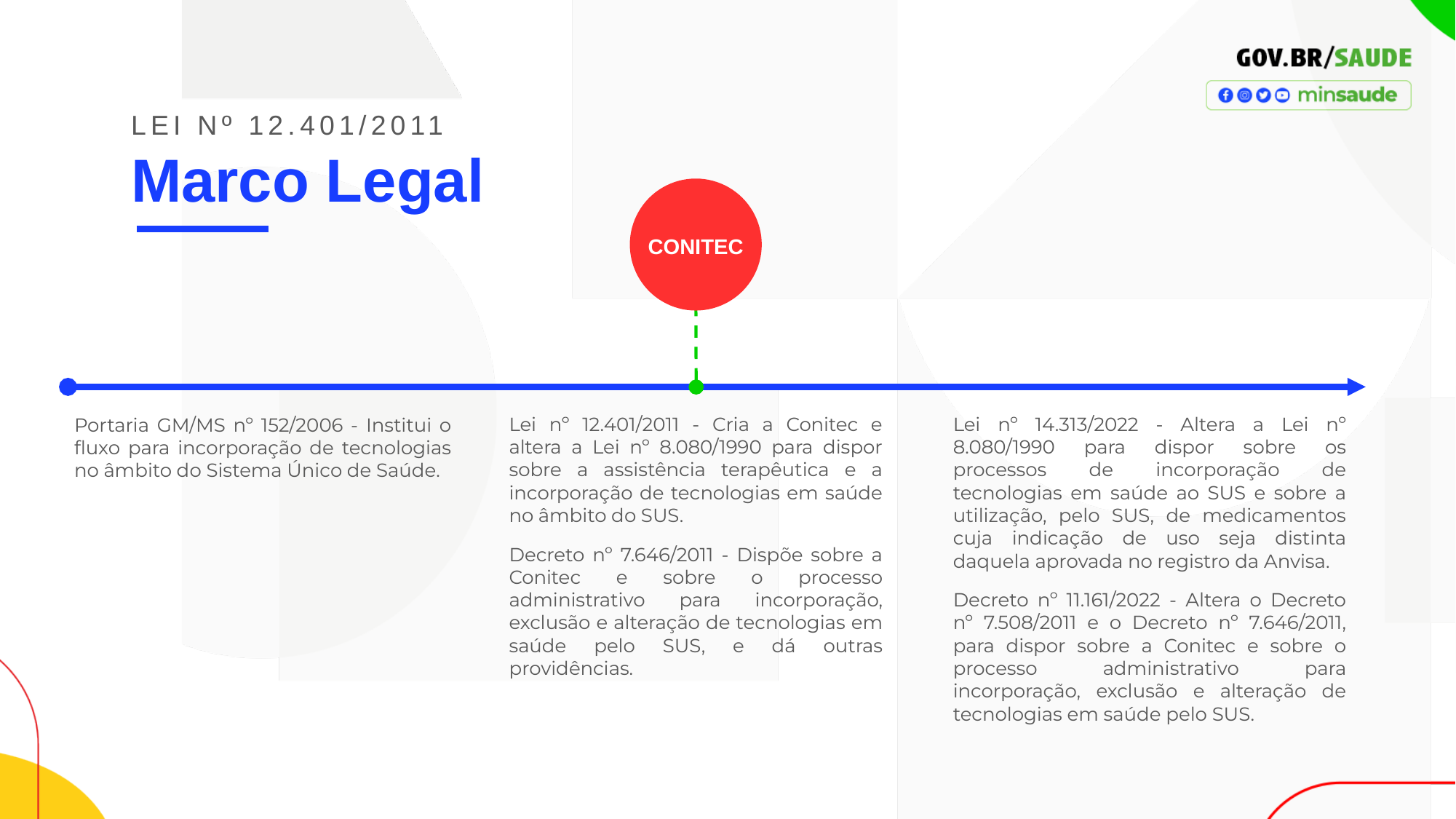

LEI Nº 12.401/2011
Marco Legal

CONITEC
Lei nº 12.401/2011 - Cria a Conitec e altera a Lei nº 8.080/1990 para dispor sobre a assistência terapêutica e a incorporação de tecnologias em saúde no âmbito do SUS.

Decreto nº 7.646/2011 - Dispõe sobre a Conitec e sobre o processo administrativo para incorporação, exclusão e alteração de tecnologias em saúde pelo SUS, e dá outras providências.
Lei nº 14.313/2022 - Altera a Lei nº 8.080/1990 para dispor sobre os processos de incorporação de tecnologias em saúde ao SUS e sobre a utilização, pelo SUS, de medicamentos cuja indicação de uso seja distinta daquela aprovada no registro da Anvisa.

Decreto nº 11.161/2022 - Altera o Decreto nº 7.508/2011 e o Decreto nº 7.646/2011, para dispor sobre a Conitec e sobre o processo administrativo para incorporação, exclusão e alteração de tecnologias em saúde pelo SUS.
Portaria GM/MS nº 152/2006 - Institui o fluxo para incorporação de tecnologias no âmbito do Sistema Único de Saúde.